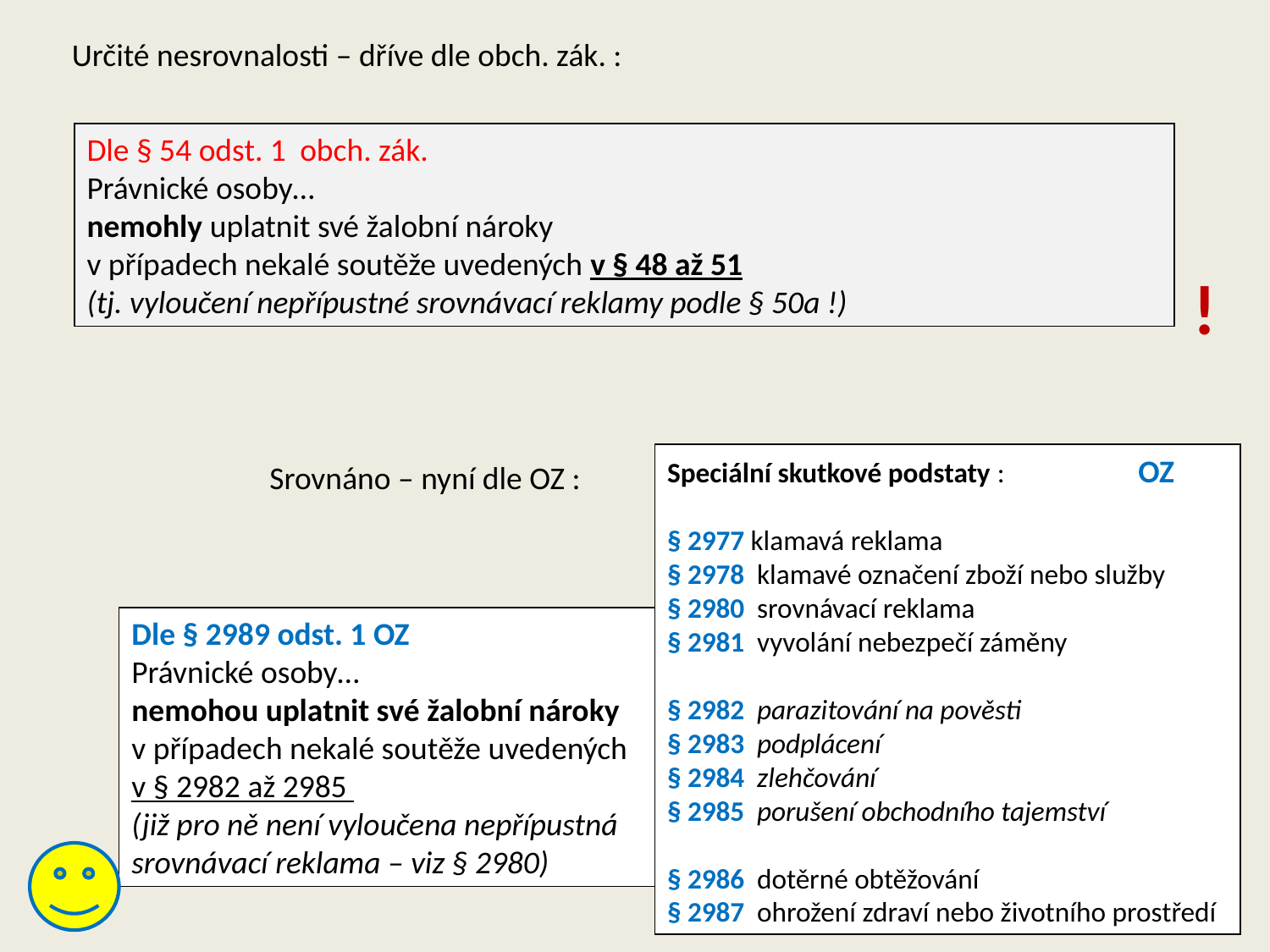

Určité nesrovnalosti – dříve dle obch. zák. :
Dle § 54 odst. 1  obch. zák.
Právnické osoby…
nemohly uplatnit své žalobní nároky
v případech nekalé soutěže uvedených v § 48 až 51
(tj. vyloučení nepřípustné srovnávací reklamy podle § 50a !)
!
Speciální skutkové podstaty :                     OZ

§ 2977 klamavá reklama
§ 2978  klamavé označení zboží nebo služby
§ 2980  srovnávací reklama
§ 2981  vyvolání nebezpečí záměny

§ 2982  parazitování na pověsti
§ 2983  podplácení
§ 2984  zlehčování
§ 2985  porušení obchodního tajemství

§ 2986  dotěrné obtěžování
§ 2987  ohrožení zdraví nebo životního prostředí
Srovnáno – nyní dle OZ :
Dle § 2989 odst. 1 OZ
Právnické osoby…
nemohou uplatnit své žalobní nároky
v případech nekalé soutěže uvedených
v § 2982 až 2985
(již pro ně není vyloučena nepřípustná srovnávací reklama – viz § 2980)